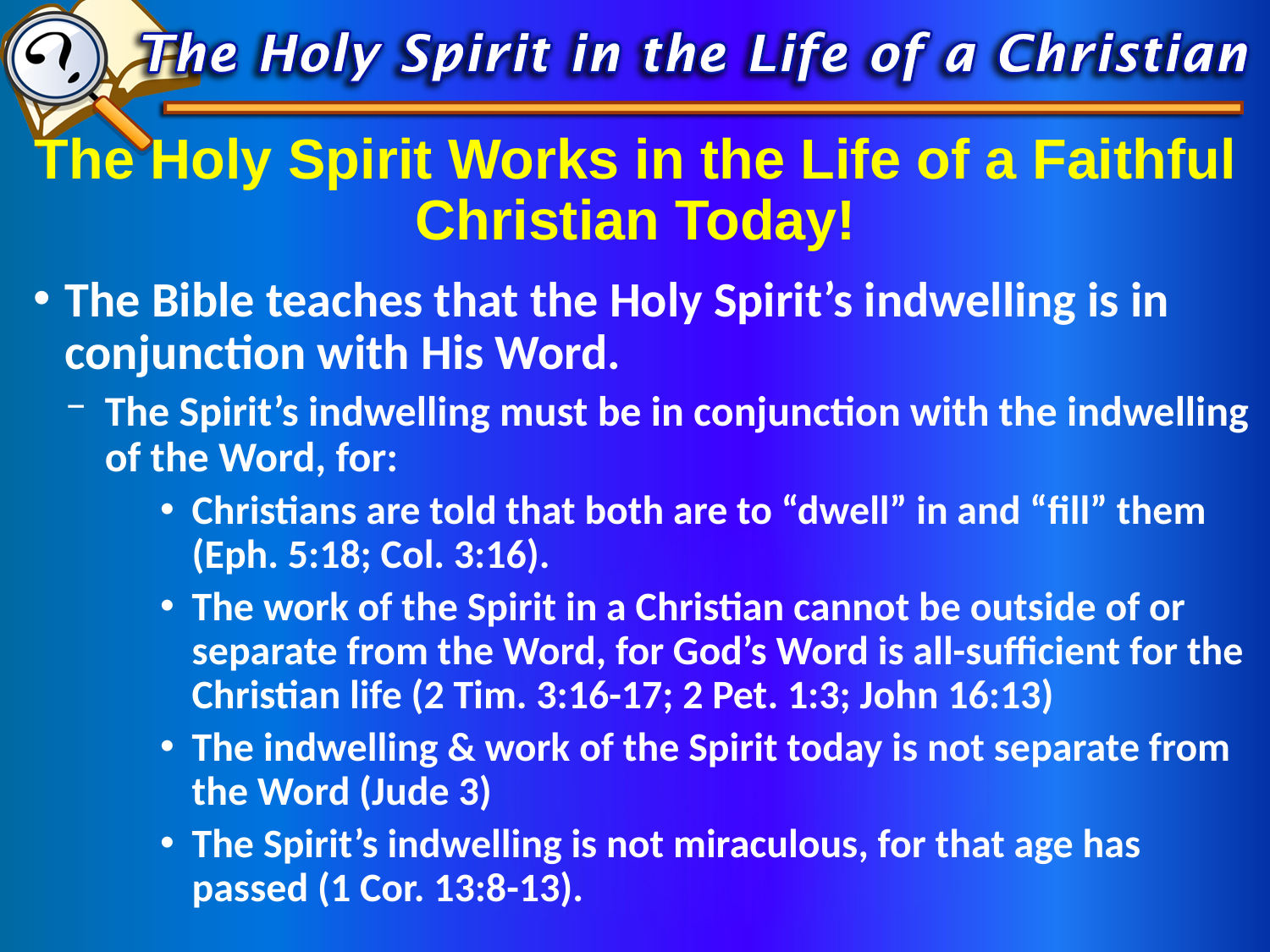

# The Holy Spirit Works in the Life of a Faithful Christian Today!
The Bible teaches that the Holy Spirit’s indwelling is in conjunction with His Word.
The Spirit’s indwelling must be in conjunction with the indwelling of the Word, for:
Christians are told that both are to “dwell” in and “fill” them (Eph. 5:18; Col. 3:16).
The work of the Spirit in a Christian cannot be outside of or separate from the Word, for God’s Word is all-sufficient for the Christian life (2 Tim. 3:16-17; 2 Pet. 1:3; John 16:13)
The indwelling & work of the Spirit today is not separate from the Word (Jude 3)
The Spirit’s indwelling is not miraculous, for that age has passed (1 Cor. 13:8-13).